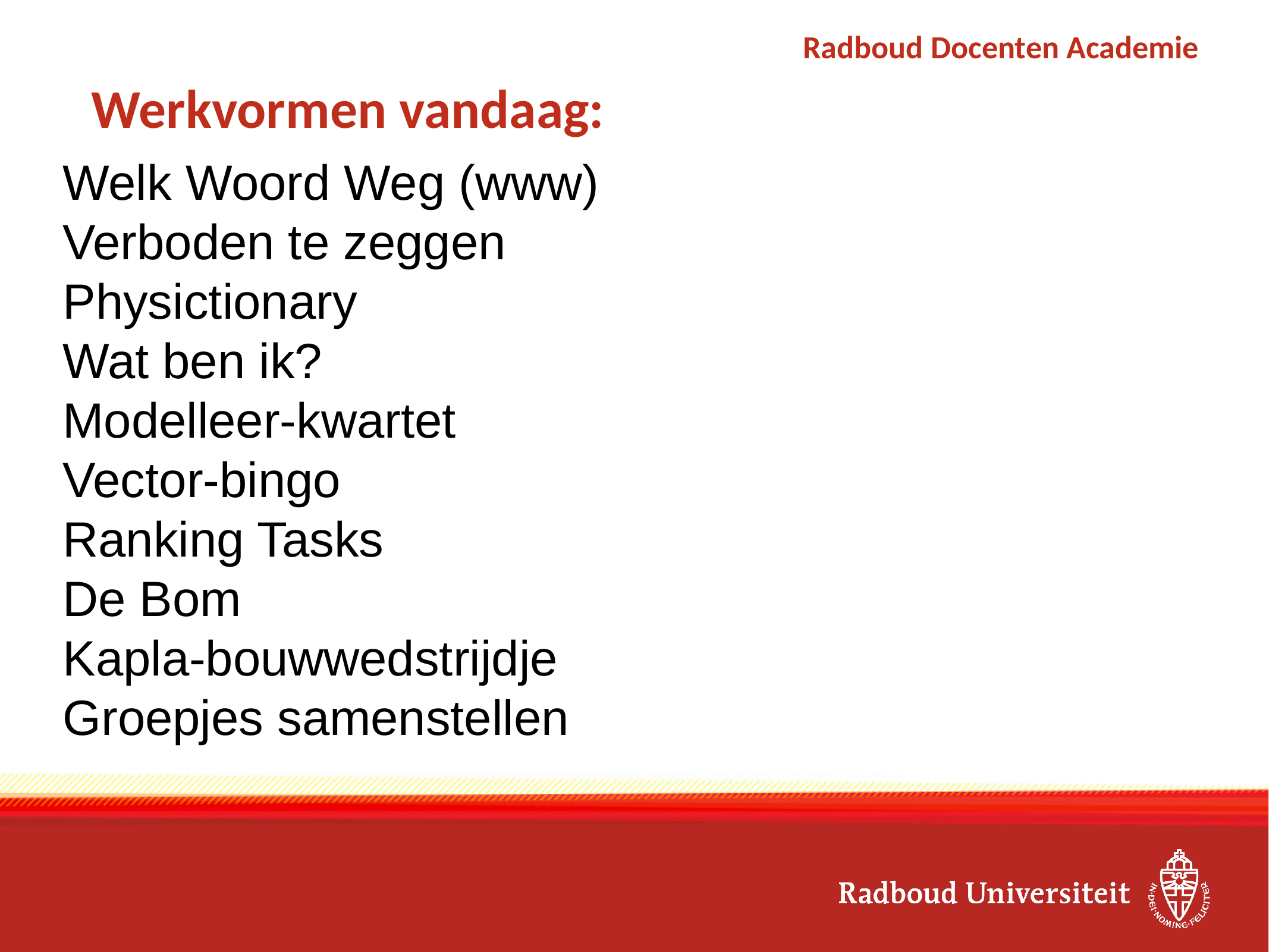

# Werkvormen vandaag:
Welk Woord Weg (www)
Verboden te zeggen
Physictionary
Wat ben ik?
Modelleer-kwartet
Vector-bingo
Ranking Tasks
De Bom
Kapla-bouwwedstrijdje
Groepjes samenstellen